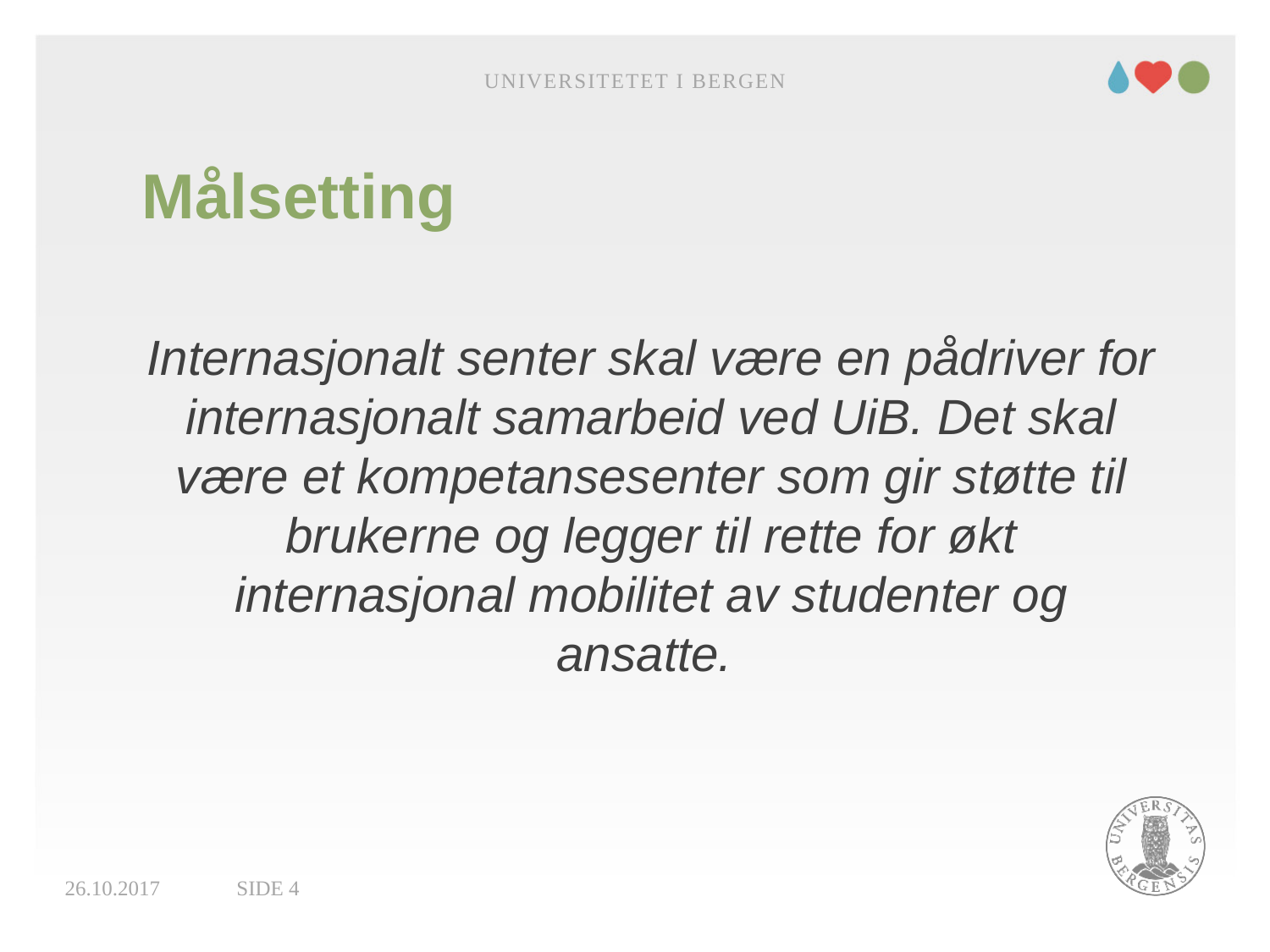

Universitetet i Bergen
# Målsetting
Internasjonalt senter skal være en pådriver for internasjonalt samarbeid ved UiB. Det skal være et kompetansesenter som gir støtte til brukerne og legger til rette for økt internasjonal mobilitet av studenter og ansatte.

26.10.2017
Side 4